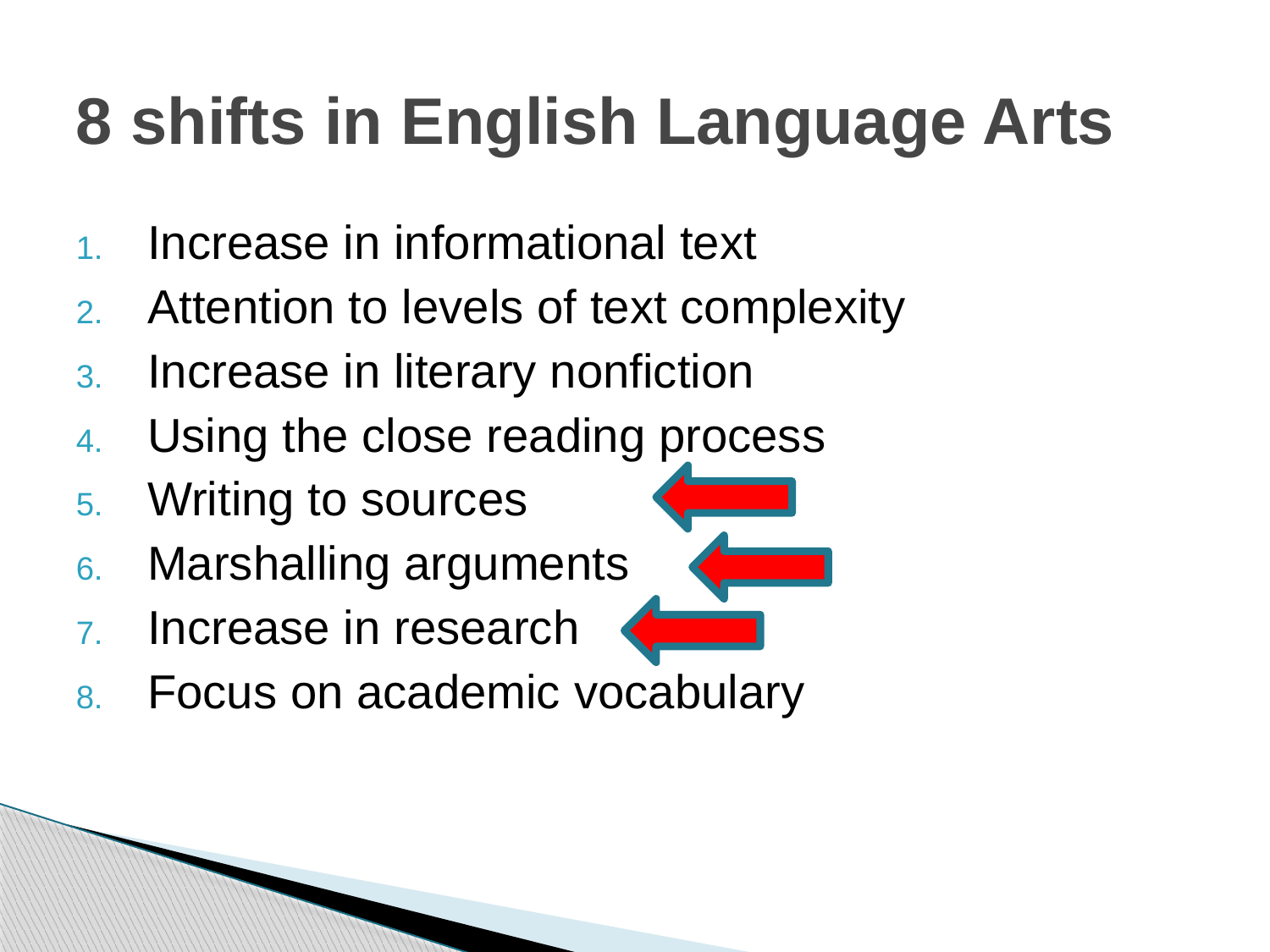

# 8 shifts in English Language Arts
Increase in informational text
Attention to levels of text complexity
Increase in literary nonfiction
Using the close reading process
Writing to sources
Marshalling arguments
Increase in research
Focus on academic vocabulary